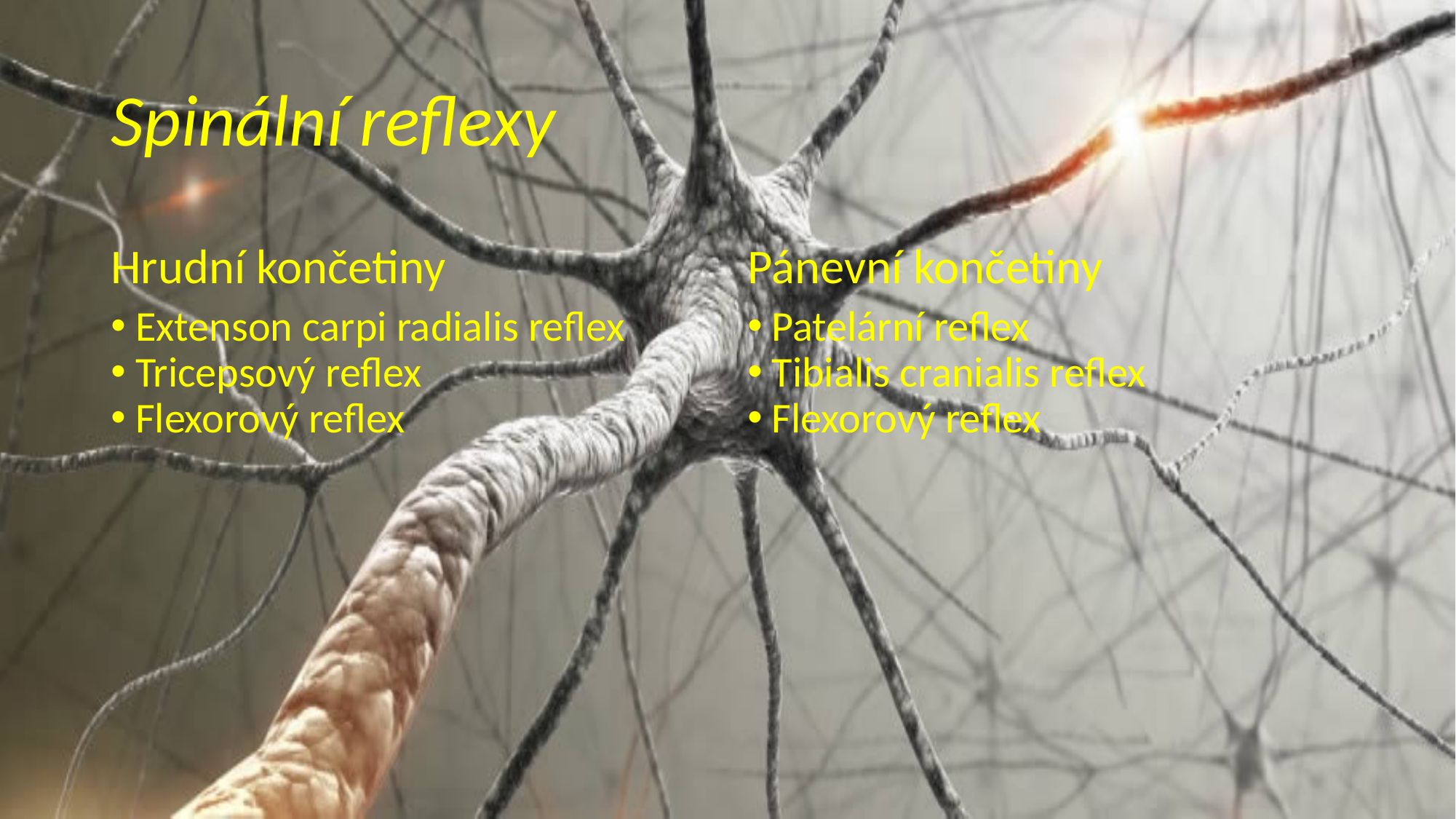

Spinální reflexy
Hrudní končetiny
Pánevní končetiny
 Extenson carpi radialis reflex
 Tricepsový reflex
 Flexorový reflex
 Patelární reflex
 Tibialis cranialis reflex
 Flexorový reflex